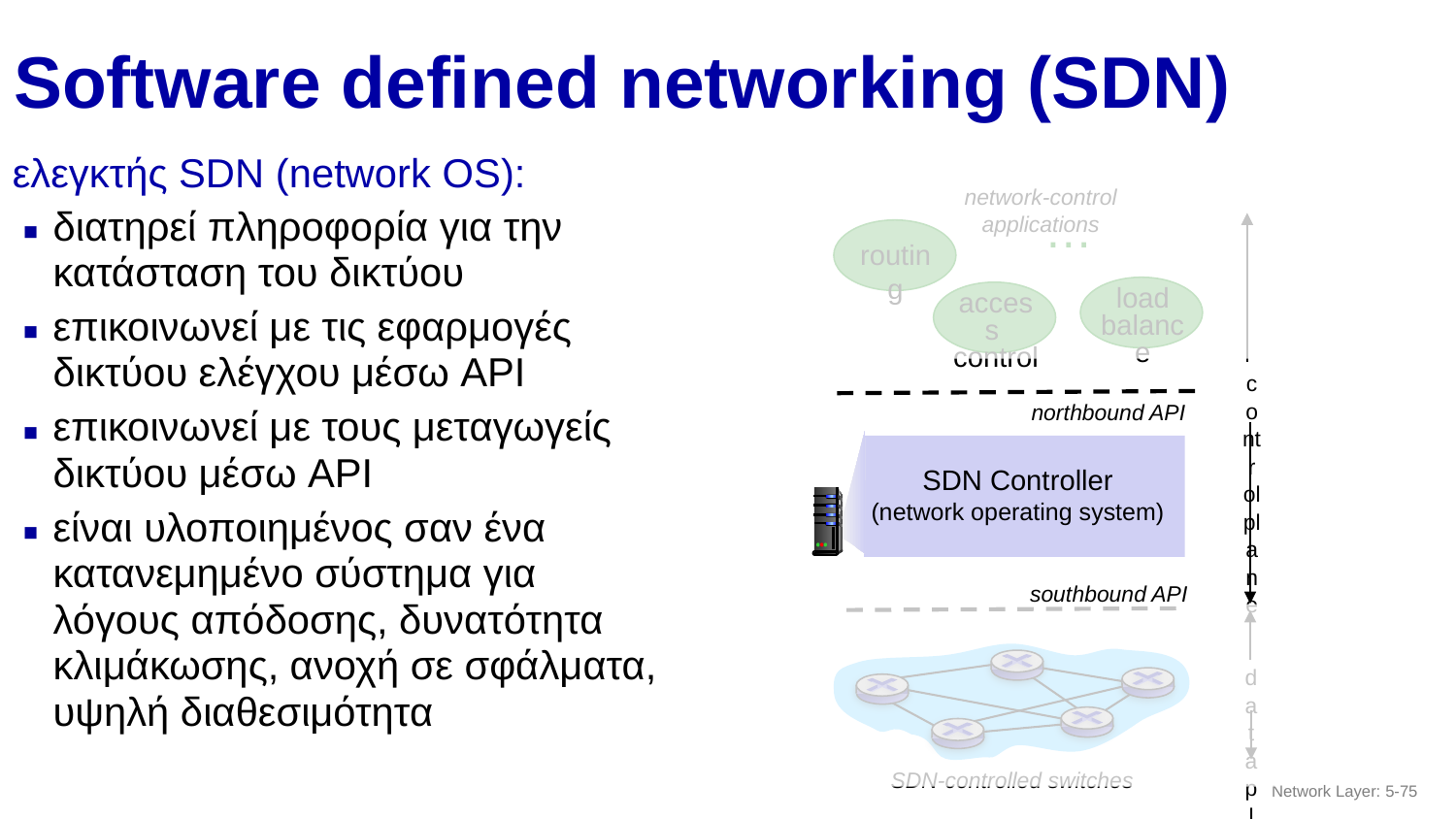

# Software defined networking (SDN)

ελεγκτής SDN (network OS):
διατηρεί πληροφορία για την κατάσταση του δικτύου
επικοινωνεί με τις εφαρμογές δικτύου ελέγχου μέσω API
επικοινωνεί με τους μεταγωγείς δικτύου μέσω API
είναι υλοποιημένος σαν ένα κατανεμημένο σύστημα για λόγους απόδοσης, δυνατότητα κλιμάκωσης, ανοχή σε σφάλματα, υψηλή διαθεσιμότητα

network-control applications
…

routing

load
balance

access
control
control
plane
northbound API

SDN Controller
(network operating system)

southbound API

data
plane
SDN-controlled switches

Network Layer: 5-75